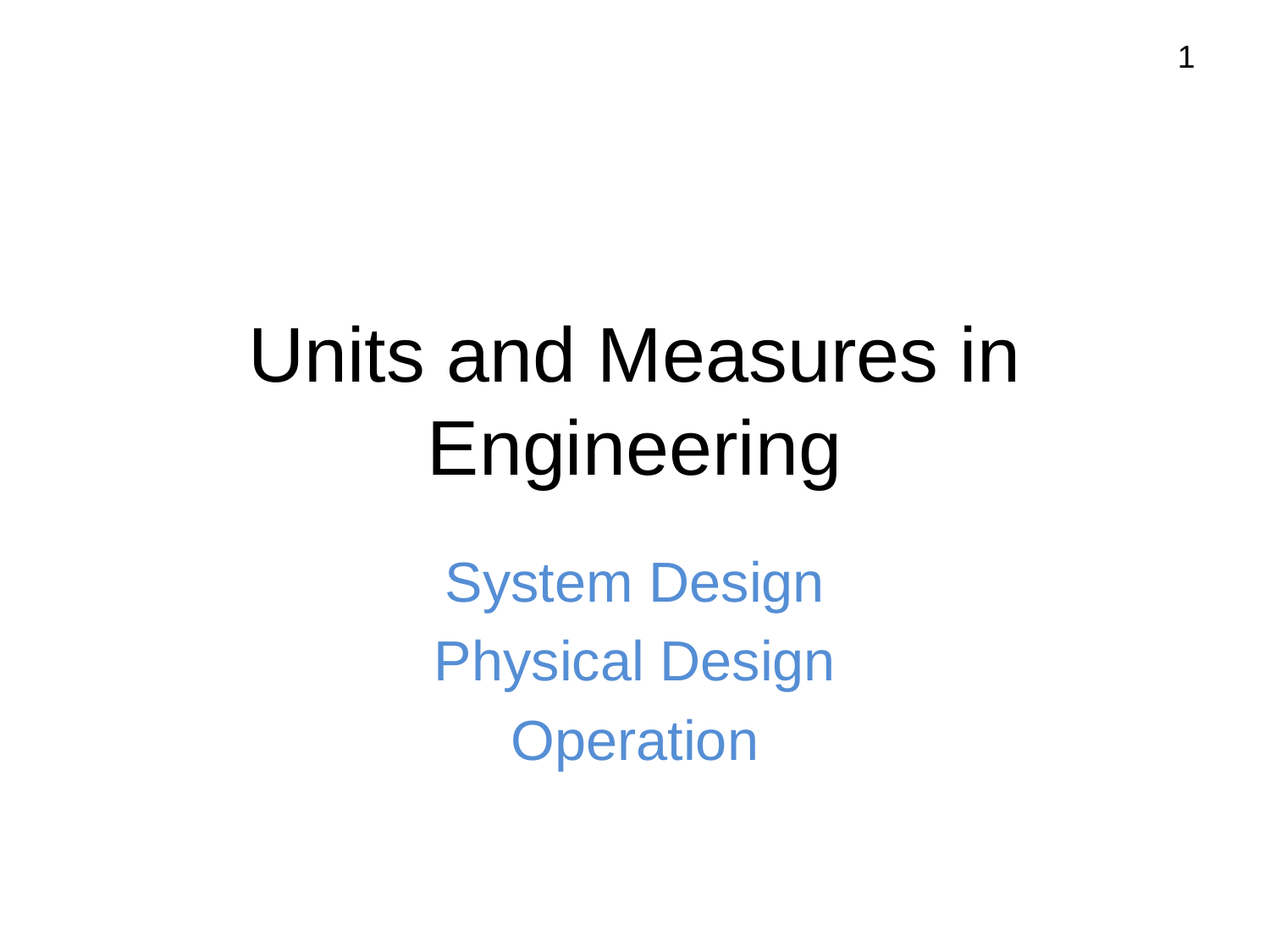

1
# Units and Measures in Engineering
System Design
Physical Design
Operation